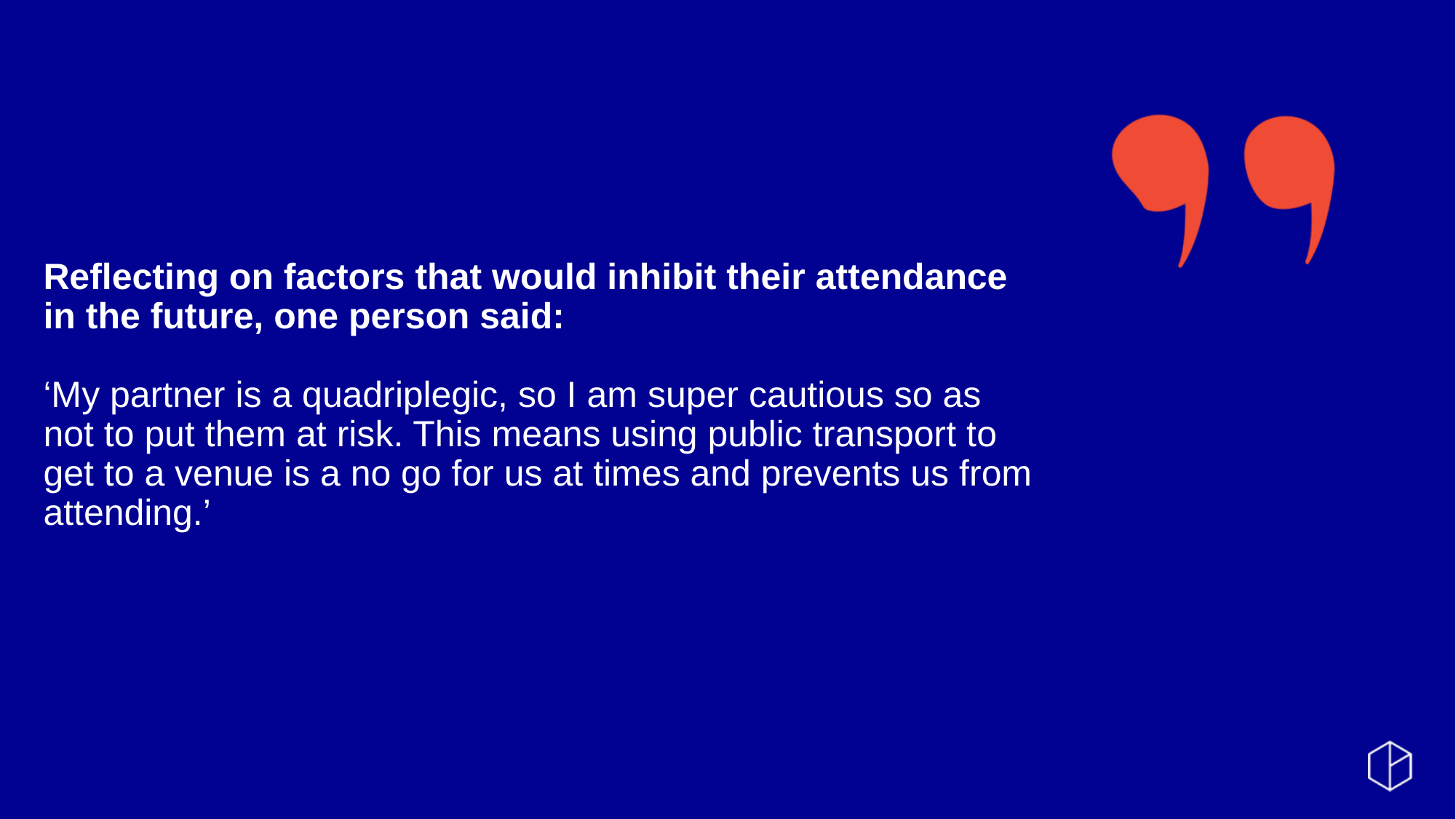

# Reflecting on factors that would inhibit their attendance in the future, one person said: ‘My partner is a quadriplegic, so I am super cautious so as not to put them at risk. This means using public transport to get to a venue is a no go for us at times and prevents us from attending.’